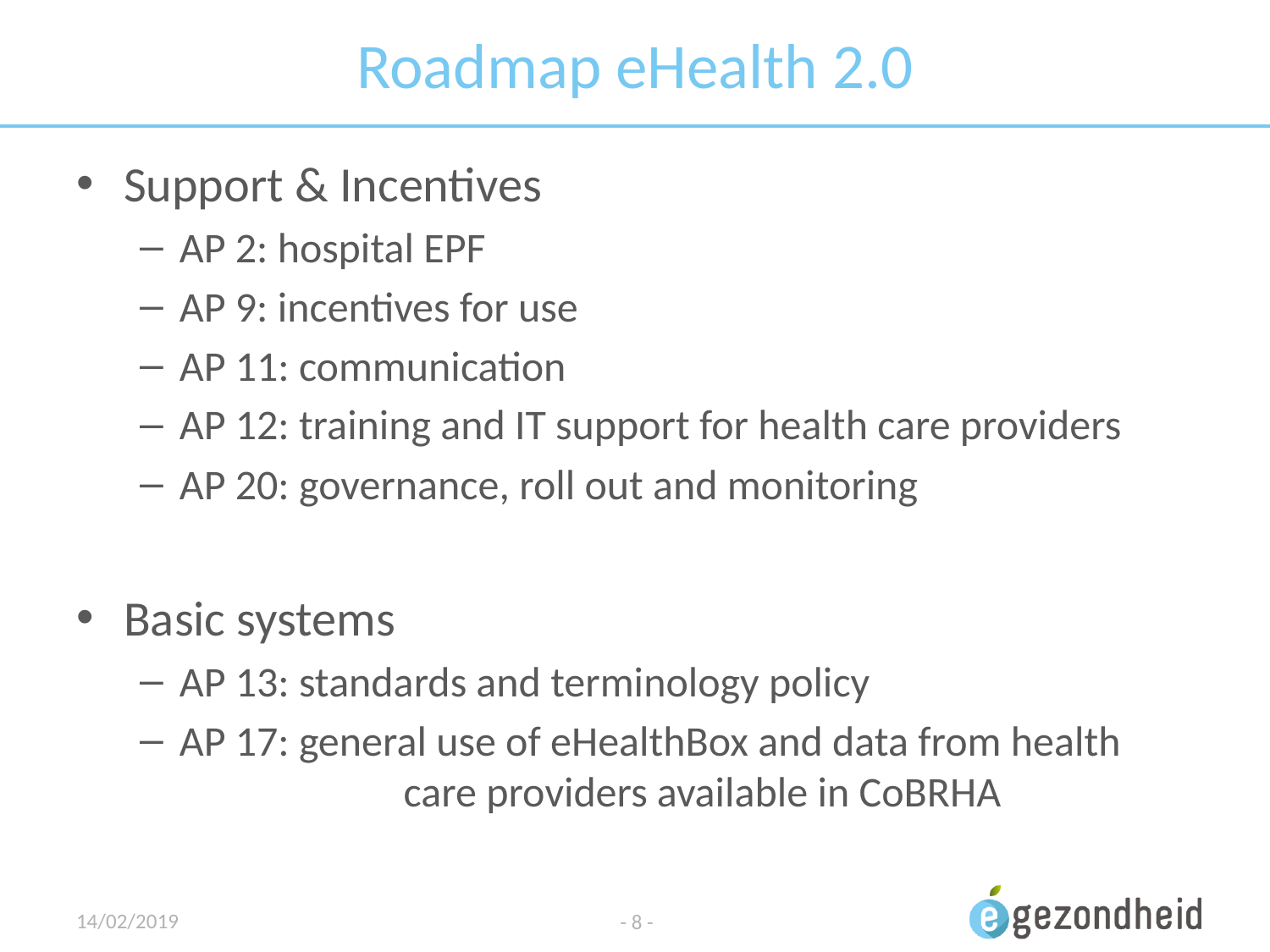

# Roadmap eHealth 2.0
Support & Incentives
AP 2: hospital EPF
AP 9: incentives for use
AP 11: communication
AP 12: training and IT support for health care providers
AP 20: governance, roll out and monitoring

Basic systems
AP 13: standards and terminology policy
AP 17: general use of eHealthBox and data from health 	care providers available in CoBRHA

14/02/2019
- 8 -